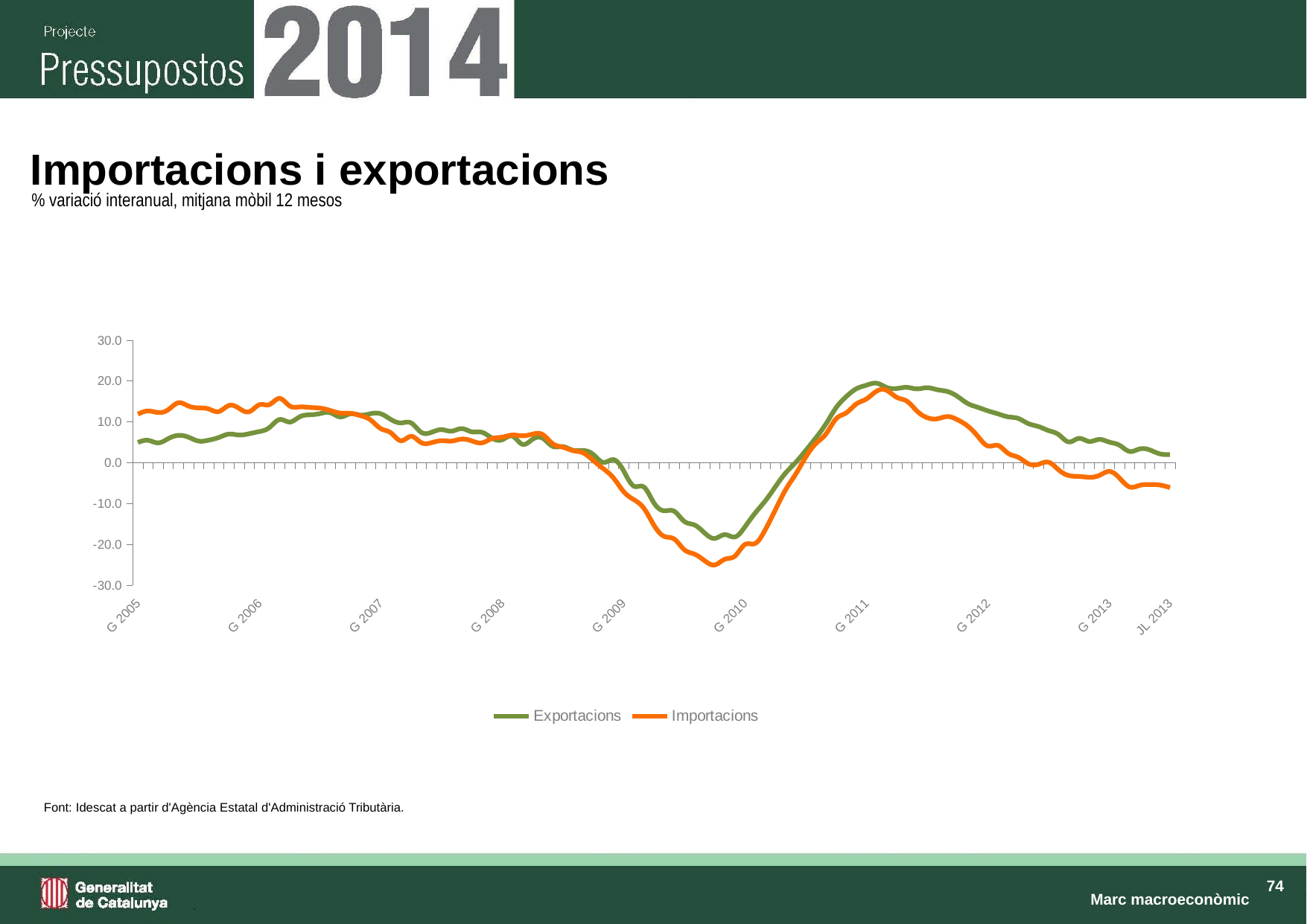

# Importacions i exportacions
% variació interanual, mitjana mòbil 12 mesos

### Chart

| Category | Exportacions | Importacions |
|---|---|---|
| G 2005 | 4.948511693248642 | 11.875366662745122 |
|  | 5.464357720790103 | 12.655012596057524 |
|  | 4.838200651155544 | 12.26408093689462 |
|  | 5.87394810717059 | 12.965996965780176 |
|  | 6.6742539173373565 | 14.65057857391978 |
|  | 6.22795421444068 | 13.854812453085104 |
|  | 5.2779743371913455 | 13.403691632291403 |
|  | 5.501294447241143 | 13.133364246241431 |
|  | 6.1658390624320845 | 12.511225217749544 |
|  | 6.9869146268673745 | 14.00056227411284 |
|  | 6.7590656861548934 | 13.289067708985518 |
|  | 7.082658859260476 | 12.46087659559181 |
| G 2006 | 7.606995164951536 | 14.163586203026998 |
|  | 8.595840915707466 | 14.225791004892985 |
|  | 10.55078347099012 | 15.722807730459818 |
|  | 9.932535859461815 | 13.883517563035976 |
|  | 11.234458474562148 | 13.639272443747963 |
|  | 11.715514997725371 | 13.509984322205376 |
|  | 12.002557859841605 | 13.350521552192276 |
|  | 12.219920625562768 | 12.770229791570658 |
|  | 11.190743297938454 | 12.136509829918674 |
|  | 11.971713500703896 | 12.049439537078616 |
|  | 11.639115841086767 | 11.497200041972365 |
|  | 11.98089382963139 | 10.431890411923849 |
| G 2007 | 11.954673842605379 | 8.325563624542925 |
|  | 10.568352517233803 | 7.296385390199456 |
|  | 9.728723738667398 | 5.3511373674922345 |
|  | 9.717640313902676 | 6.4443768537722805 |
|  | 7.423679105209628 | 4.899088875013224 |
|  | 7.412634994421041 | 4.881341411155393 |
|  | 8.07334976426246 | 5.3607983712732565 |
|  | 7.7104865833478495 | 5.2814074661254375 |
|  | 8.330360914522128 | 5.771854731312742 |
|  | 7.538801625782853 | 5.326079010429075 |
|  | 7.4283192739686505 | 4.8441550357378285 |
|  | 5.988116979263225 | 5.899958887859769 |
| G 2008 | 5.5975963535393545 | 6.2416362689050375 |
|  | 6.49624955632826 | 6.760591291092699 |
|  | 4.486950134073402 | 6.572200293971942 |
|  | 5.7108726786324375 | 6.971849445496528 |
|  | 5.959245943169433 | 6.863759195119092 |
|  | 3.9770748182611952 | 4.6140572198128265 |
|  | 3.920113065509441 | 3.7755820455705402 |
|  | 3.0246602650340515 | 2.936825991528231 |
|  | 2.9777868705215282 | 2.381029153407832 |
|  | 1.9971654965846186 | 0.5181675469282825 |
|  | 0.05228454937478144 | -1.4969924549909086 |
|  | 0.7259963525134164 | -3.7552529013218368 |
| G 2009 | -2.009810623967301 | -7.1053741602730875 |
|  | -5.74275541622471 | -9.049514524011052 |
|  | -5.9638391395354855 | -11.161923993665967 |
|  | -9.871836195015726 | -15.330503841796952 |
|  | -11.782868319950301 | -18.046205291203627 |
|  | -11.909882528505879 | -18.71355618522472 |
|  | -14.402462236160599 | -21.32457866491633 |
|  | -15.262643189895309 | -22.405596131664684 |
|  | -17.211986555506495 | -24.002101695404544 |
|  | -18.564062916926126 | -25.054477963751193 |
|  | -17.63767831869319 | -23.66592909638569 |
|  | -18.19754904250092 | -22.887485683264273 |
| G 2010 | -15.709092736604857 | -20.05296324086888 |
|  | -12.365367653797026 | -19.80581831595769 |
|  | -9.381798114785955 | -16.44972039321419 |
|  | -5.91469479906343 | -11.565661744033296 |
|  | -2.570470512722989 | -6.702948174788914 |
|  | 0.036047089971535946 | -2.8482833038913635 |
|  | 2.952171812548743 | 1.3407343675846686 |
|  | 6.059552443808114 | 4.658664694033043 |
|  | 9.482830623409761 | 7.0295742496203655 |
|  | 13.447860946497848 | 10.726763823011098 |
|  | 16.15420200662453 | 12.186879988681287 |
|  | 18.080246674978795 | 14.361587745993544 |
| G 2011 | 18.955806405409387 | 15.592504496646086 |
|  | 19.444409913389535 | 17.48831123283186 |
|  | 18.410556741387186 | 17.69319251836479 |
|  | 18.15213940692253 | 15.983182476656976 |
|  | 18.419941718950735 | 15.038832811606326 |
|  | 18.06160135714119 | 12.615239223217456 |
|  | 18.339377981509287 | 11.00913078406045 |
|  | 17.852208341990533 | 10.730521131081098 |
|  | 17.40829359853952 | 11.28400780194085 |
|  | 16.19839276936789 | 10.500403571041376 |
|  | 14.487017878175052 | 8.962237032356127 |
|  | 13.549765081177098 | 6.4637746391369655 |
| G 2012 | 12.67821220179419 | 4.078256105233638 |
|  | 11.935207273212534 | 4.203869420287481 |
|  | 11.213097229294867 | 2.2799407338385924 |
|  | 10.818928833458031 | 1.3098716210941344 |
|  | 9.55894831233981 | -0.26786466855825386 |
|  | 8.832261954862549 | -0.41189726041733765 |
|  | 7.8470675685825055 | 0.09845426438930438 |
|  | 6.851708570092363 | -1.7847865407828345 |
|  | 5.061494047939874 | -3.159866746248663 |
|  | 5.9409557225869865 | -3.3757702322997347 |
|  | 5.187779696637507 | -3.5772817293687638 |
|  | 5.6840120787540656 | -3.143024476334235 |
| G 2013 | 5.024942043233938 | -2.148499355893341 |
|  | 4.268966521189466 | -3.7542518662972646 |
|  | 2.740540937416921 | -5.953331996259415 |
|  | 3.3589198866282177 | -5.572522719995343 |
|  | 3.104418571902561 | -5.3514202410248854 |
|  | 2.1479554171882778 | -5.4947958579633305 |
| JL 2013 | 1.983516239413886 | -6.1126528755179645 |
Font: Idescat a partir d'Agència Estatal d'Administració Tributària.
Marc macroeconòmic